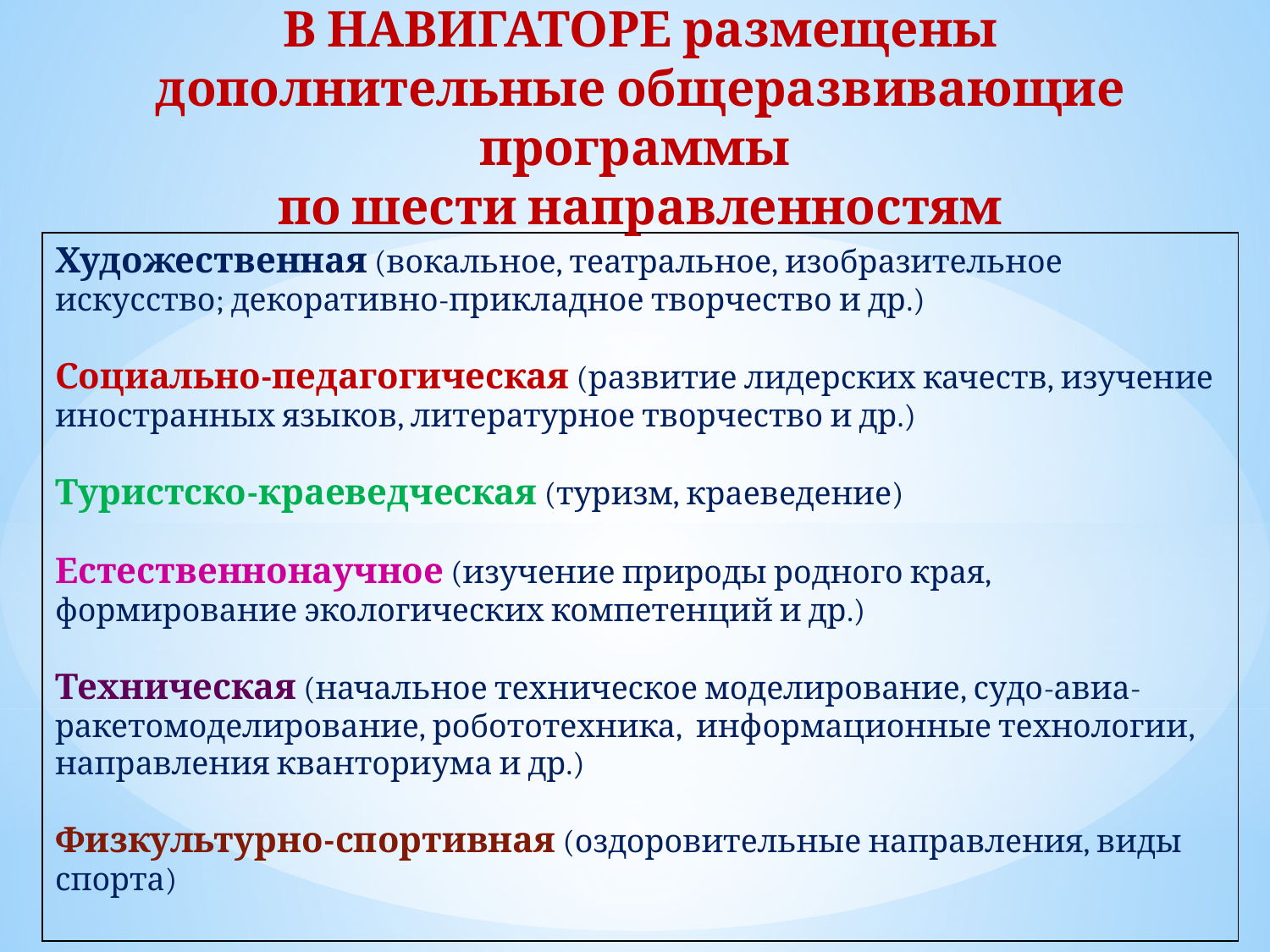

В НАВИГАТОРЕ размещены дополнительные общеразвивающие программы
по шести направленностям
| Художественная (вокальное, театральное, изобразительное искусство; декоративно-прикладное творчество и др.) Социально-педагогическая (развитие лидерских качеств, изучение иностранных языков, литературное творчество и др.) Туристско-краеведческая (туризм, краеведение) Естественнонаучное (изучение природы родного края, формирование экологических компетенций и др.) Техническая (начальное техническое моделирование, судо-авиа-ракетомоделирование, робототехника, информационные технологии, направления кванториума и др.) Физкультурно-спортивная (оздоровительные направления, виды спорта) |
| --- |